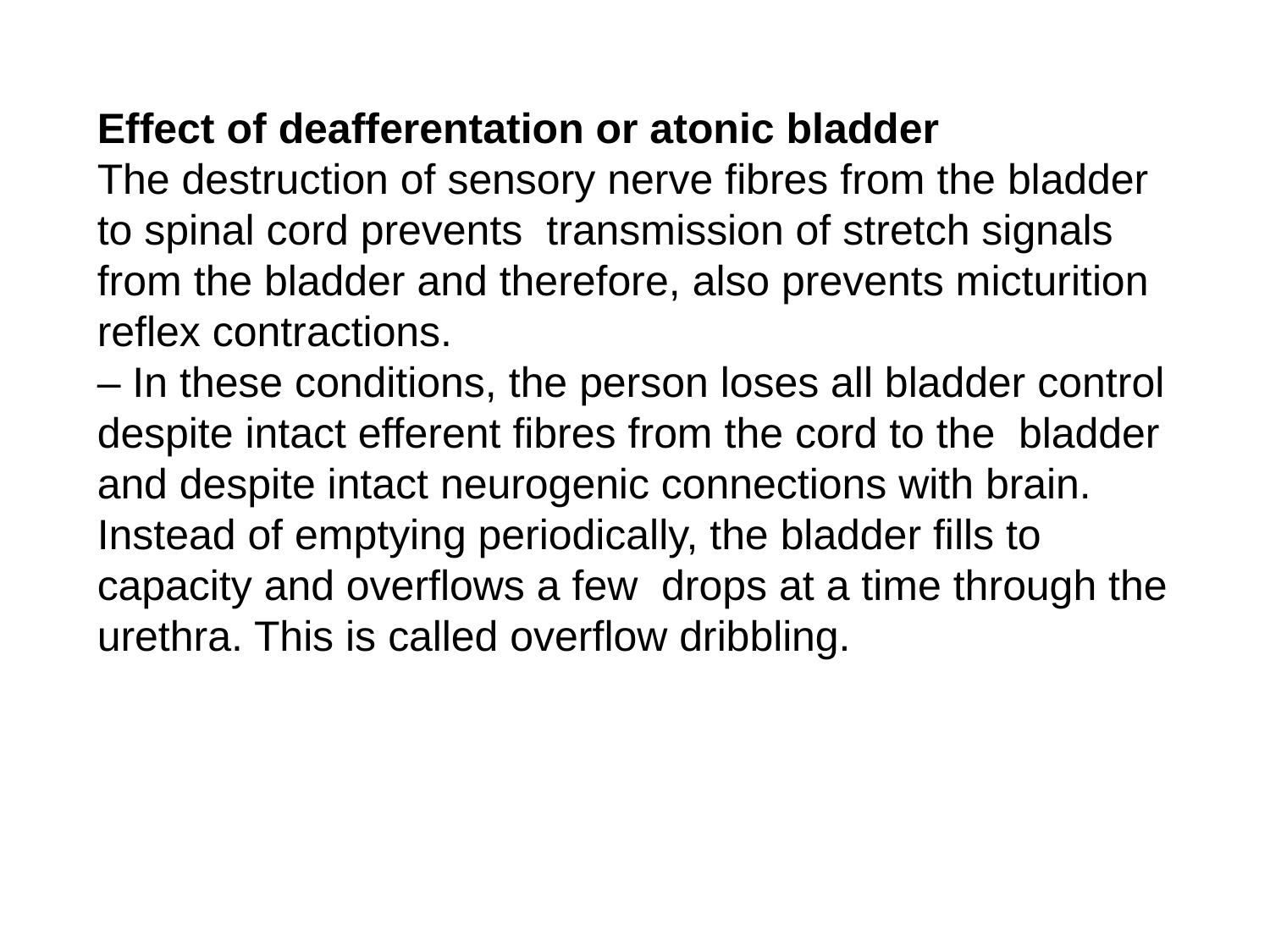

Effect of deafferentation or atonic bladder
The destruction of sensory nerve fibres from the bladder to spinal cord prevents  transmission of stretch signals from the bladder and therefore, also prevents micturition reflex contractions.
– In these conditions, the person loses all bladder control despite intact efferent fibres from the cord to the  bladder and despite intact neurogenic connections with brain.
Instead of emptying periodically, the bladder fills to capacity and overflows a few  drops at a time through the urethra. This is called overflow dribbling.